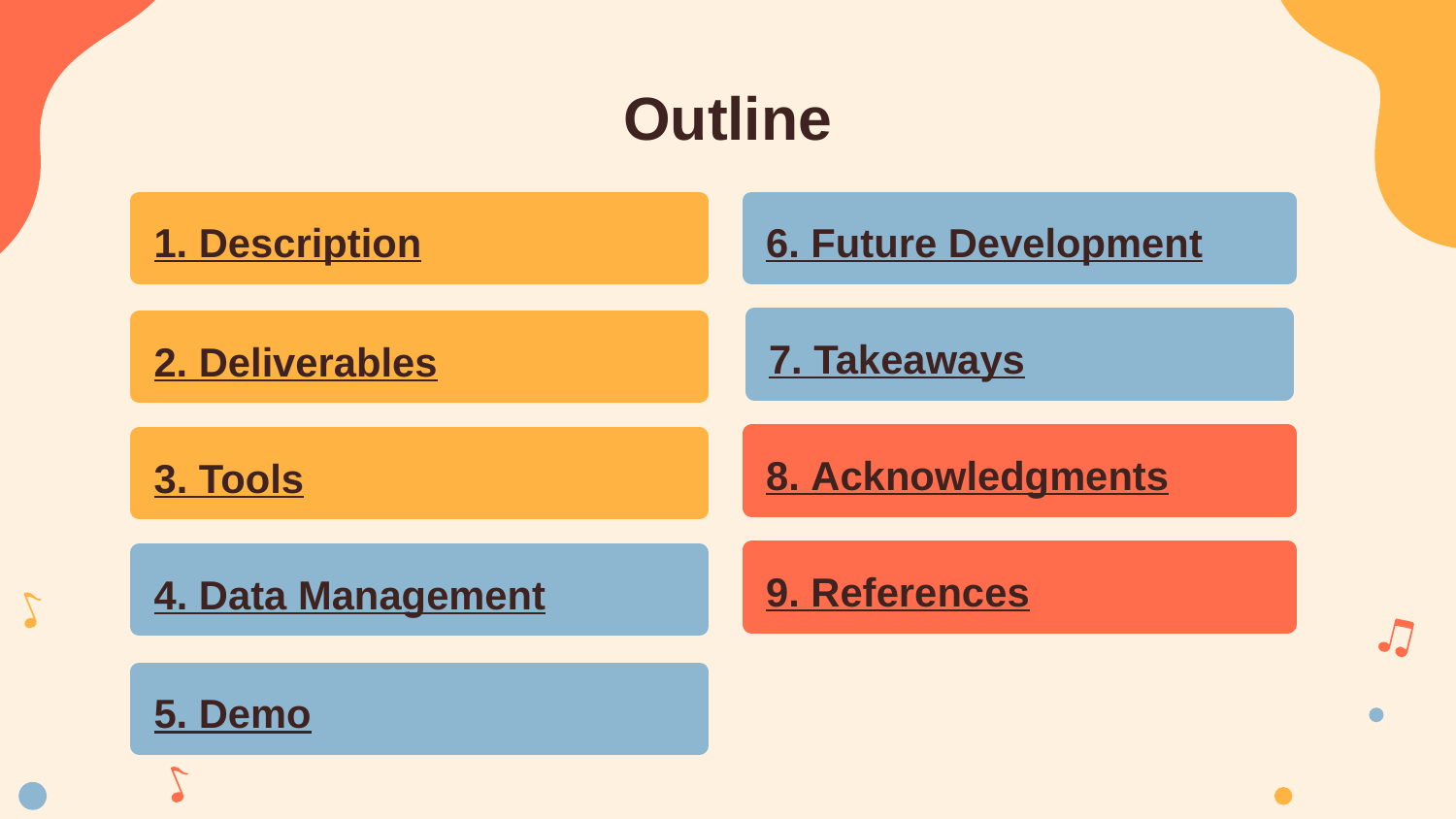

Outline
1. Description
6. Future Development
7. Takeaways
2. Deliverables
8. Acknowledgments
3. Tools
9. References
4. Data Management
5. Demo